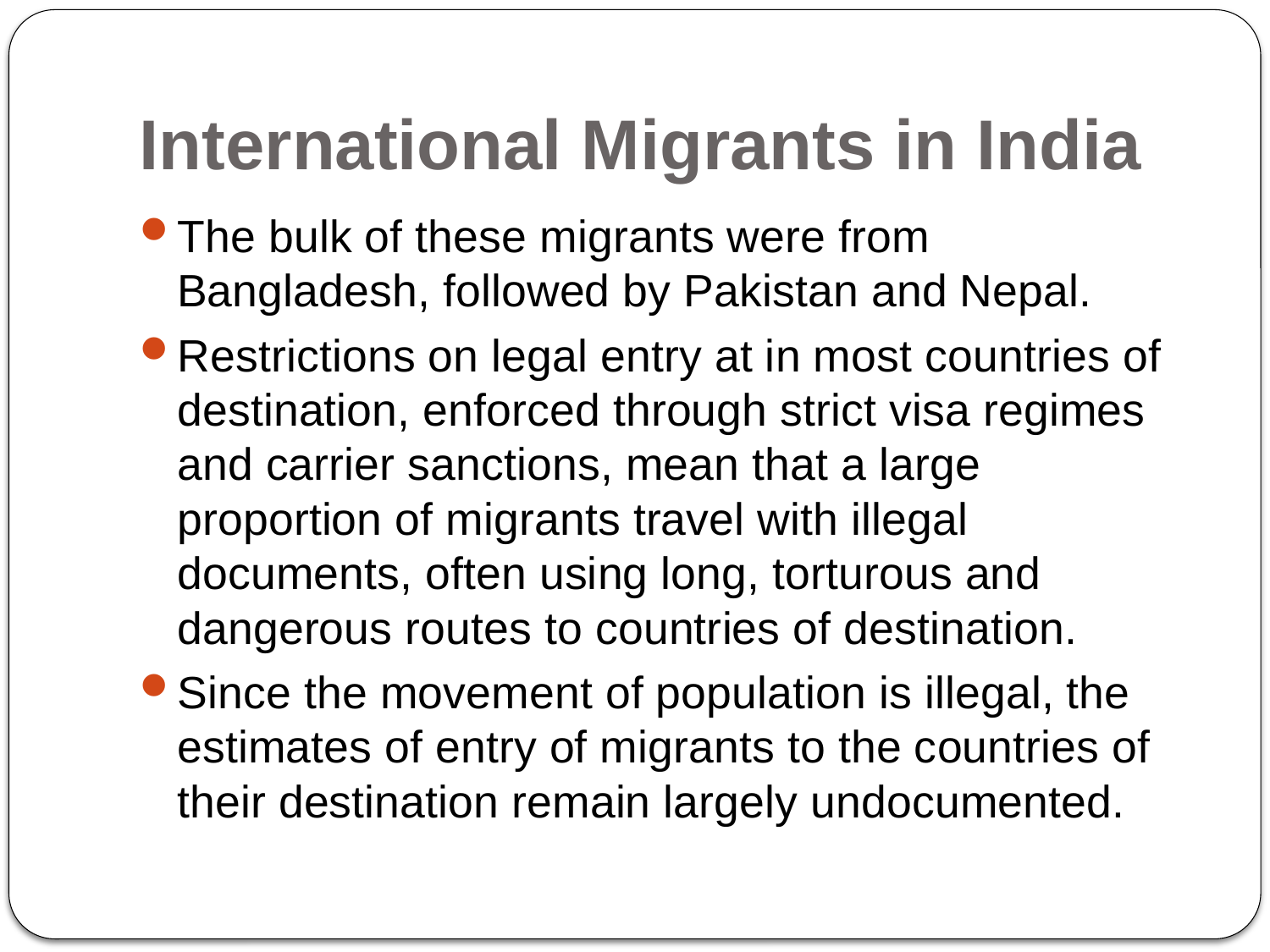

# International Migrants in India
The bulk of these migrants were from Bangladesh, followed by Pakistan and Nepal.
Restrictions on legal entry at in most countries of destination, enforced through strict visa regimes and carrier sanctions, mean that a large proportion of migrants travel with illegal documents, often using long, torturous and dangerous routes to countries of destination.
Since the movement of population is illegal, the estimates of entry of migrants to the countries of their destination remain largely undocumented.